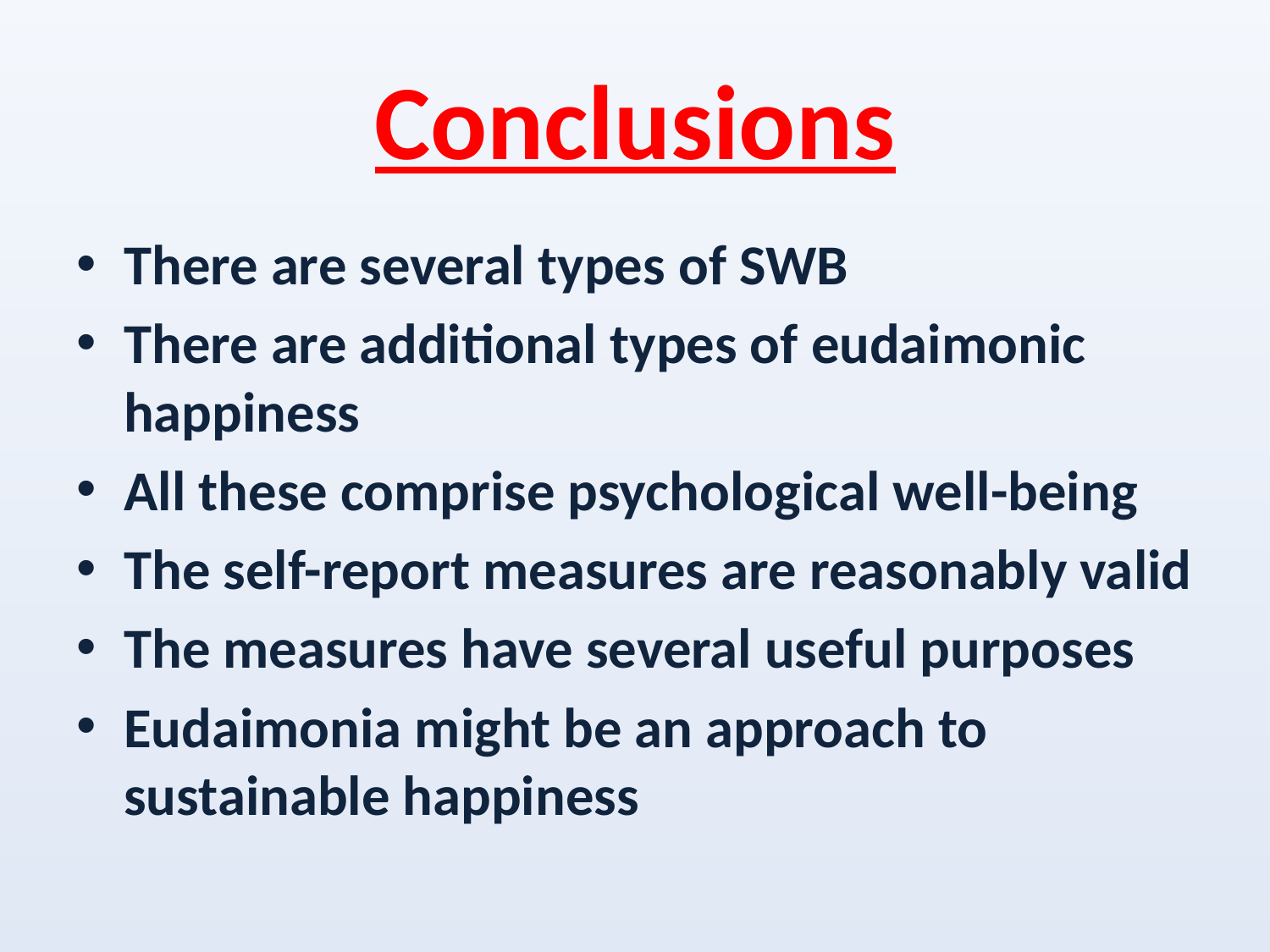

# Conclusions
There are several types of SWB
There are additional types of eudaimonic happiness
All these comprise psychological well-being
The self-report measures are reasonably valid
The measures have several useful purposes
Eudaimonia might be an approach to sustainable happiness